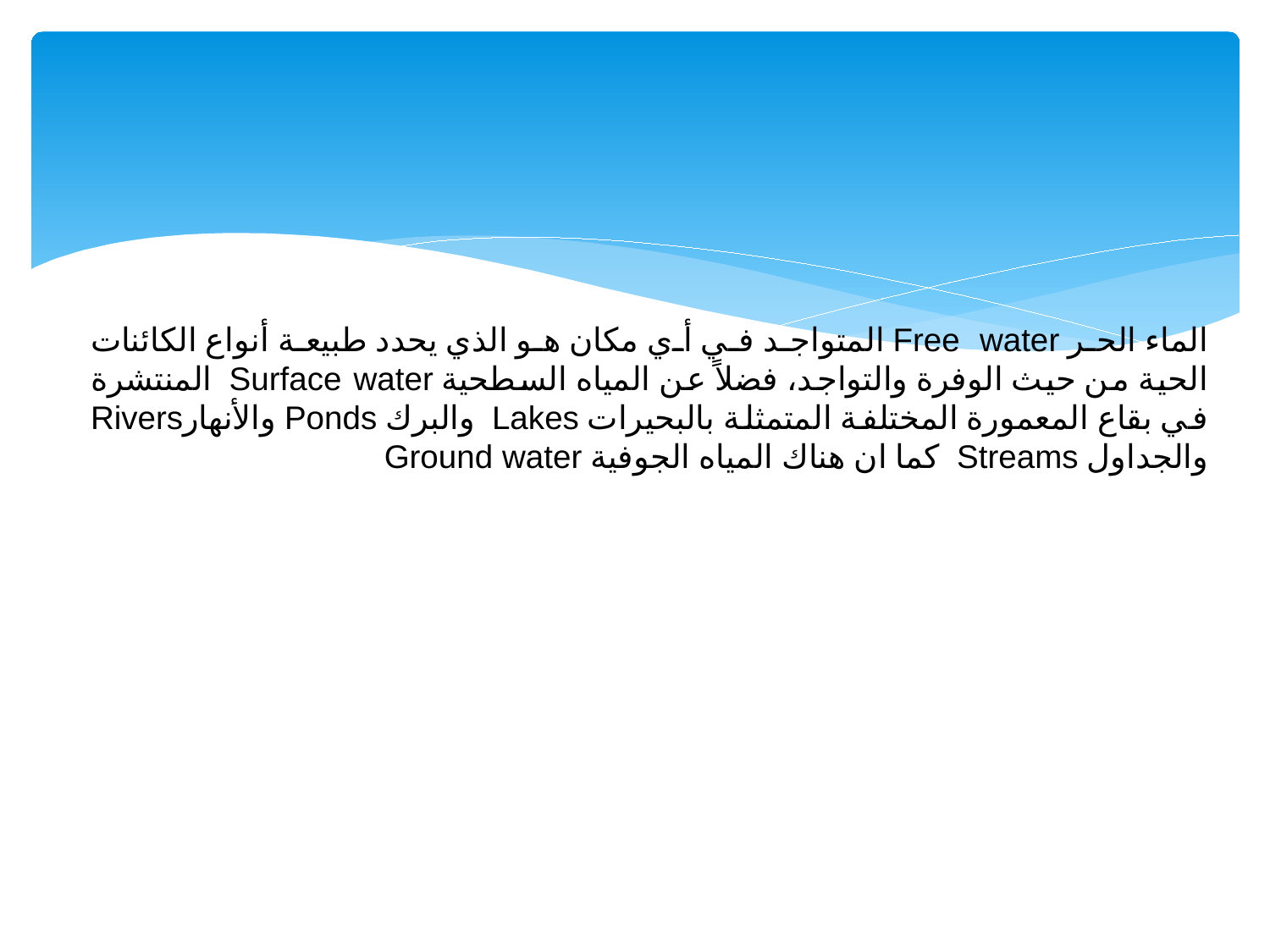

# الماء الحر Free water المتواجد في أي مكان هو الذي يحدد طبيعة أنواع الكائنات الحية من حيث الوفرة والتواجد، فضلاً عن المياه السطحية Surface water  المنتشرة في بقاع المعمورة المختلفة المتمثلة بالبحيرات Lakes  والبرك Ponds والأنهارRivers والجداول Streams  كما ان هناك المياه الجوفية Ground water